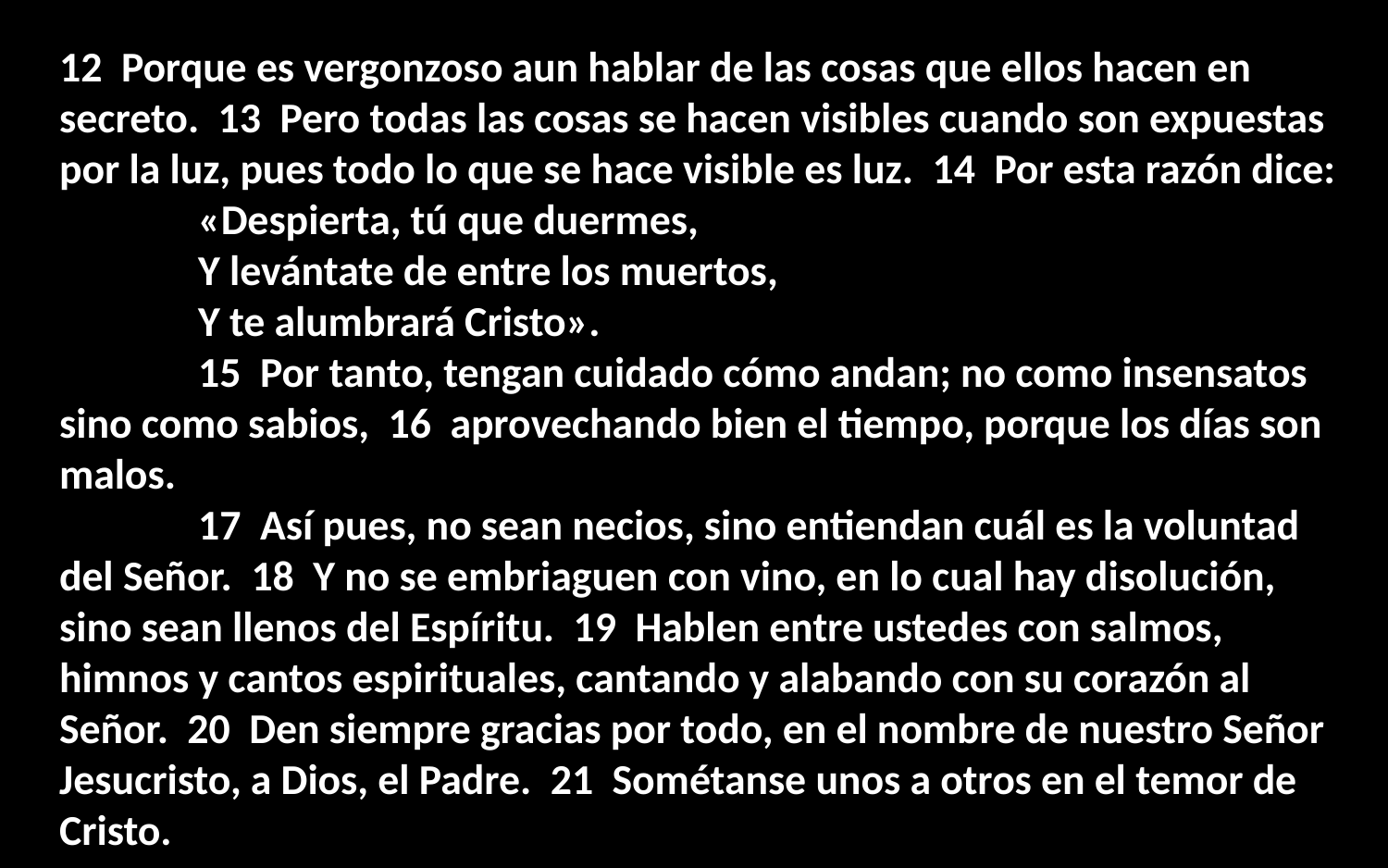

12  Porque es vergonzoso aun hablar de las cosas que ellos hacen en secreto.  13  Pero todas las cosas se hacen visibles cuando son expuestas por la luz, pues todo lo que se hace visible es luz.  14  Por esta razón dice:
	«Despierta, tú que duermes,
	Y levántate de entre los muertos,
	Y te alumbrará Cristo».
	15  Por tanto, tengan cuidado cómo andan; no como insensatos sino como sabios,  16  aprovechando bien el tiempo, porque los días son malos.
	17  Así pues, no sean necios, sino entiendan cuál es la voluntad del Señor.  18  Y no se embriaguen con vino, en lo cual hay disolución, sino sean llenos del Espíritu.  19  Hablen entre ustedes con salmos, himnos y cantos espirituales, cantando y alabando con su corazón al Señor.  20  Den siempre gracias por todo, en el nombre de nuestro Señor Jesucristo, a Dios, el Padre.  21  Sométanse unos a otros en el temor de Cristo.